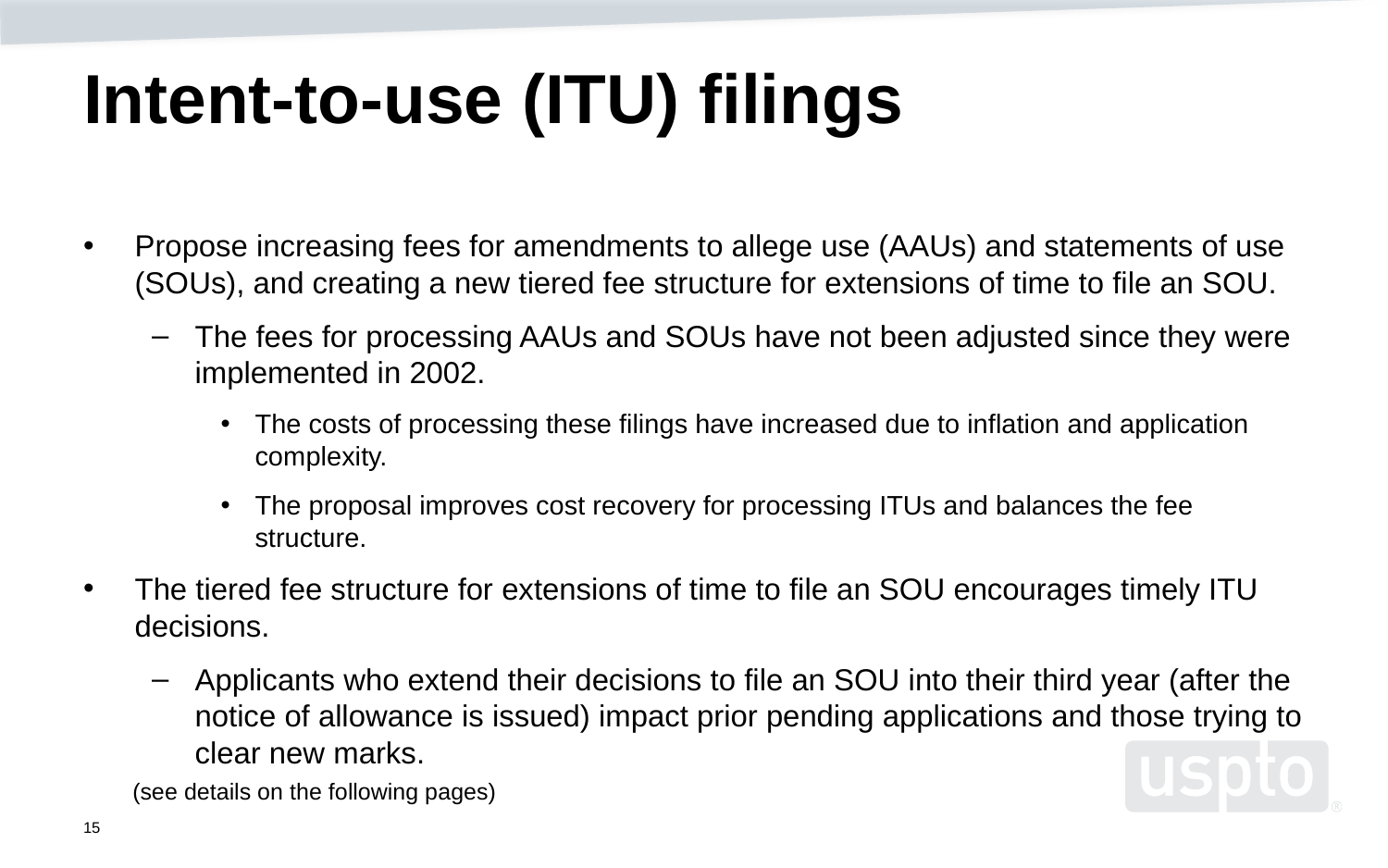

# Intent-to-use (ITU) filings
Propose increasing fees for amendments to allege use (AAUs) and statements of use (SOUs), and creating a new tiered fee structure for extensions of time to file an SOU.
The fees for processing AAUs and SOUs have not been adjusted since they were implemented in 2002.
The costs of processing these filings have increased due to inflation and application complexity.
The proposal improves cost recovery for processing ITUs and balances the fee structure.
The tiered fee structure for extensions of time to file an SOU encourages timely ITU decisions.
Applicants who extend their decisions to file an SOU into their third year (after the notice of allowance is issued) impact prior pending applications and those trying to clear new marks.

(see details on the following pages)
15